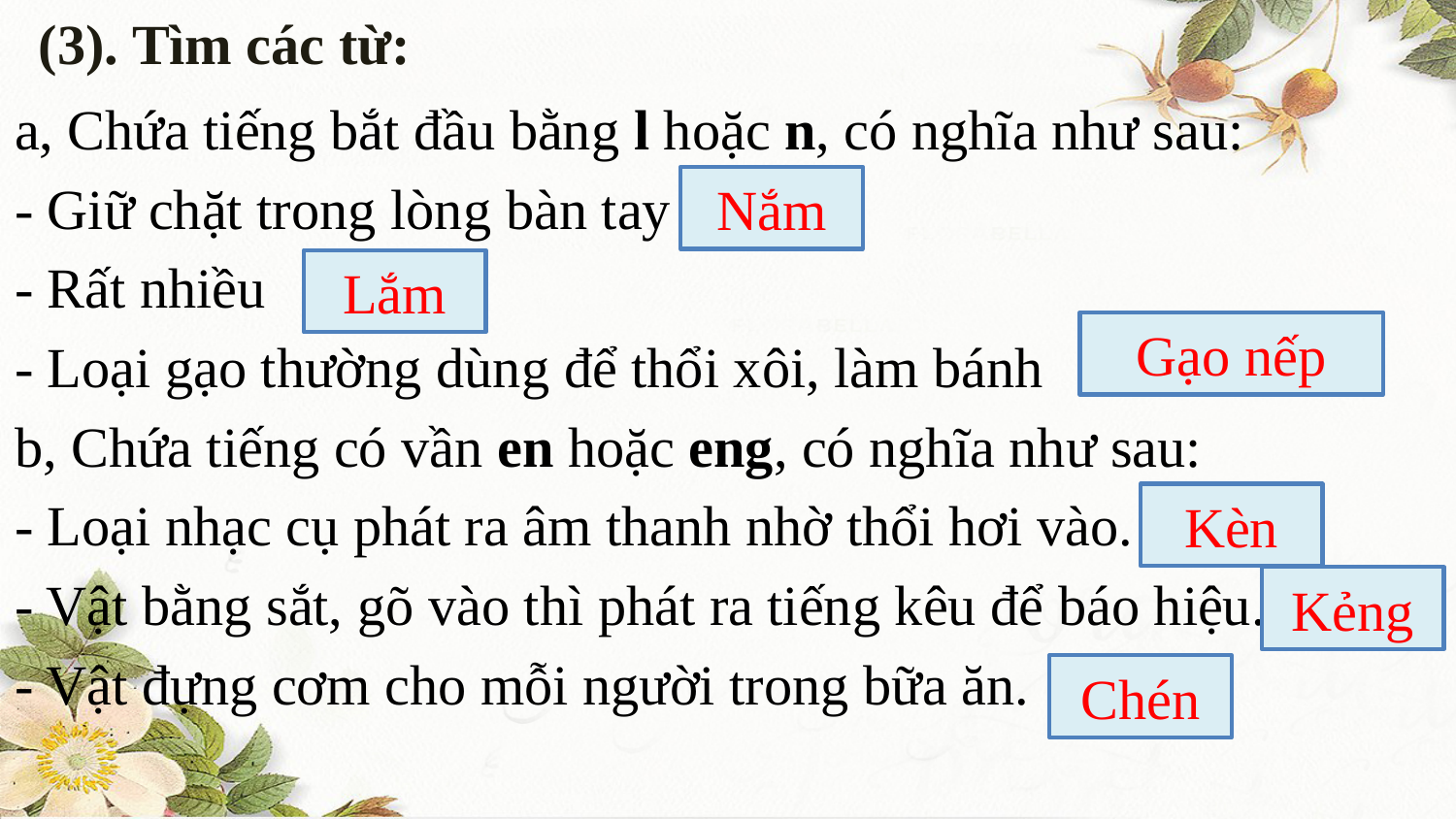

(3). Tìm các từ:
a, Chứa tiếng bắt đầu bằng l hoặc n, có nghĩa như sau:
- Giữ chặt trong lòng bàn tay
- Rất nhiều
- Loại gạo thường dùng để thổi xôi, làm bánh
b, Chứa tiếng có vần en hoặc eng, có nghĩa như sau:
- Loại nhạc cụ phát ra âm thanh nhờ thổi hơi vào.
- Vật bằng sắt, gõ vào thì phát ra tiếng kêu để báo hiệu.
- Vật đựng cơm cho mỗi người trong bữa ăn.
Nắm
Lắm
Gạo nếp
Kèn
Kẻng
Chén